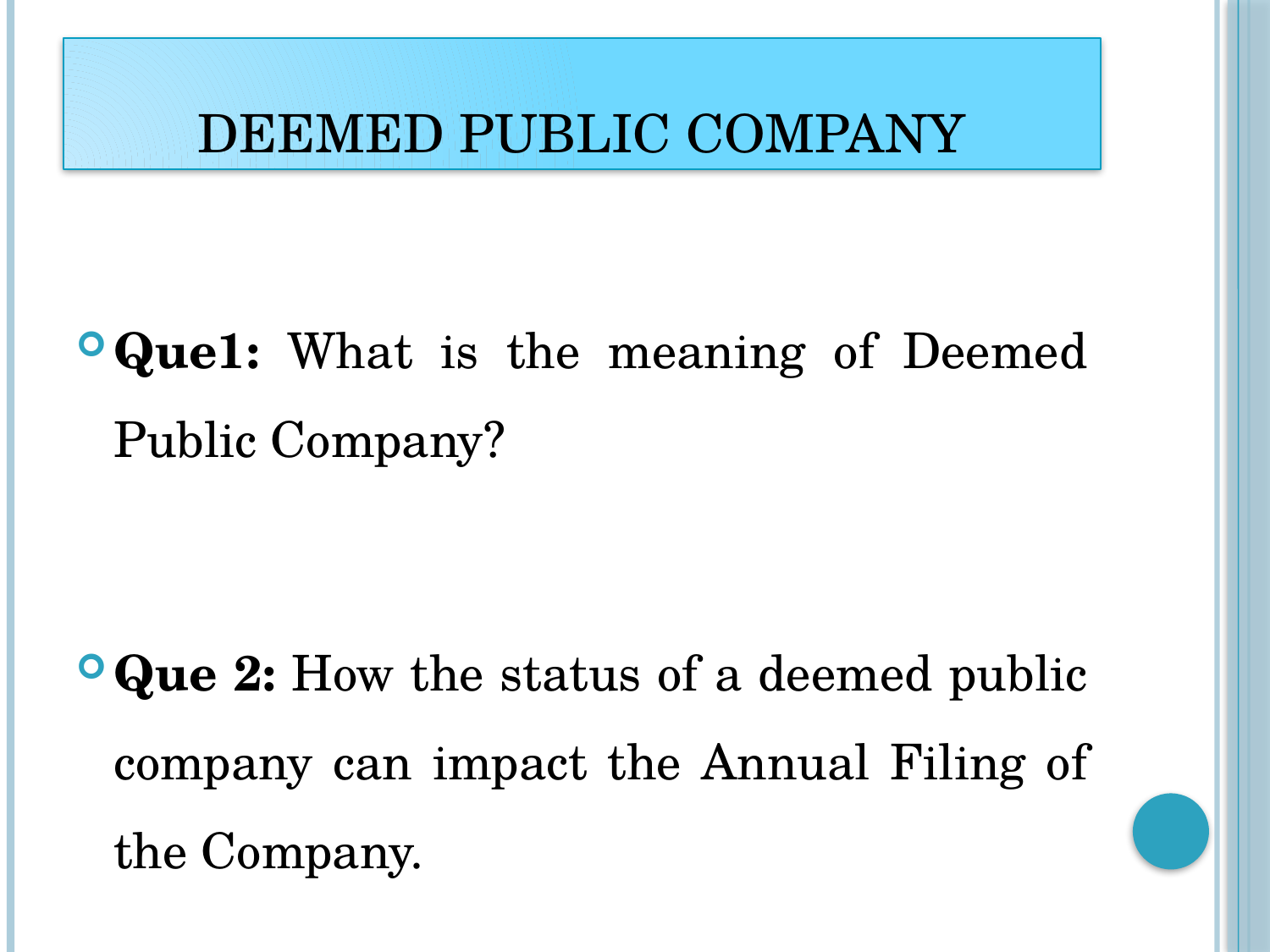

# DEEMED PUBLIC COMPANY

Que1: What is the meaning of Deemed Public Company?

Que 2: How the status of a deemed public company can impact the Annual Filing of the Company.